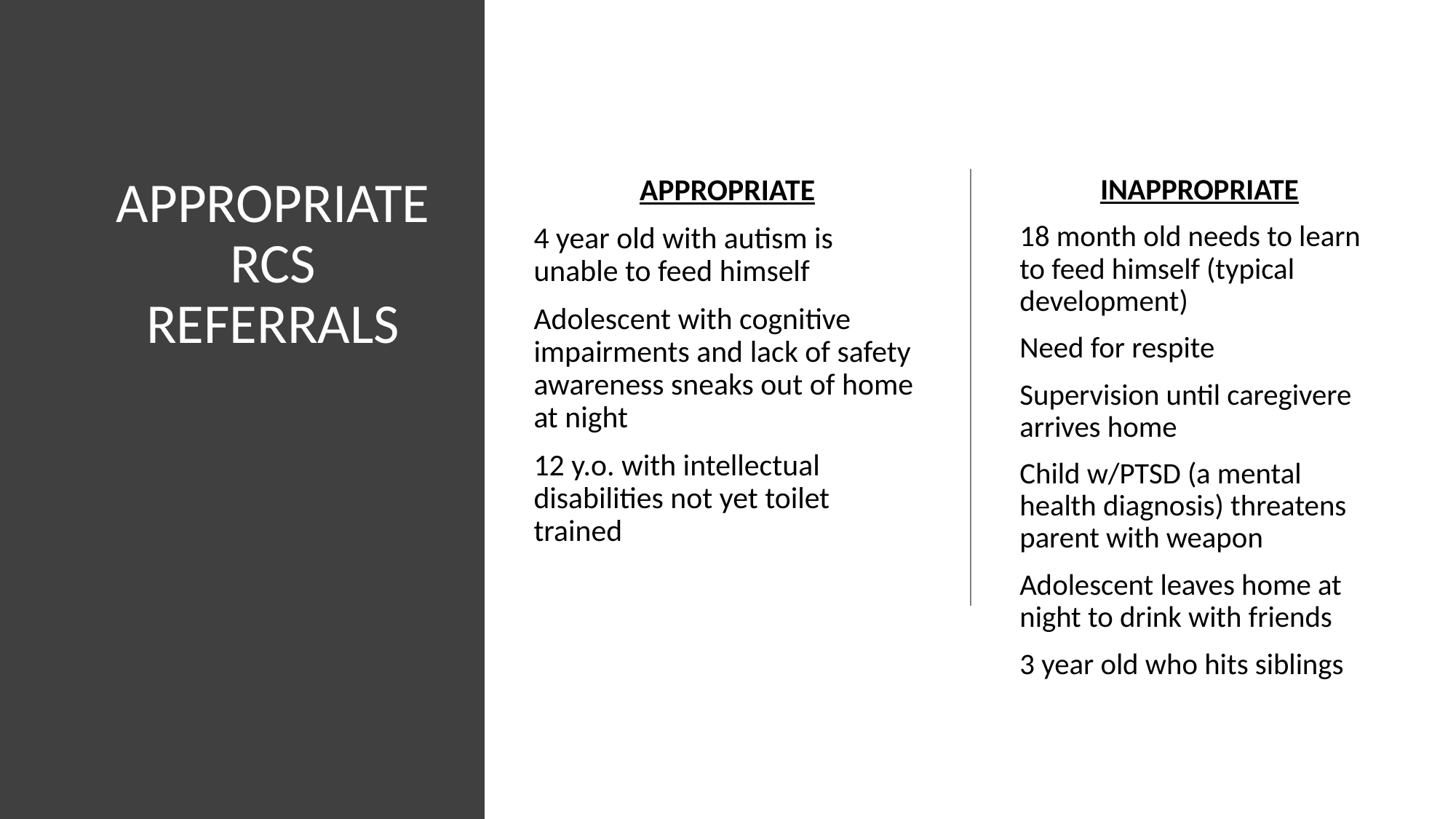

# APPROPRIATE RCS REFERRALS
APPROPRIATE
4 year old with autism is unable to feed himself
Adolescent with cognitive impairments and lack of safety awareness sneaks out of home at night
12 y.o. with intellectual disabilities not yet toilet trained
INAPPROPRIATE
18 month old needs to learn to feed himself (typical development)
Need for respite
Supervision until caregivere arrives home
Child w/PTSD (a mental health diagnosis) threatens parent with weapon
Adolescent leaves home at night to drink with friends
3 year old who hits siblings